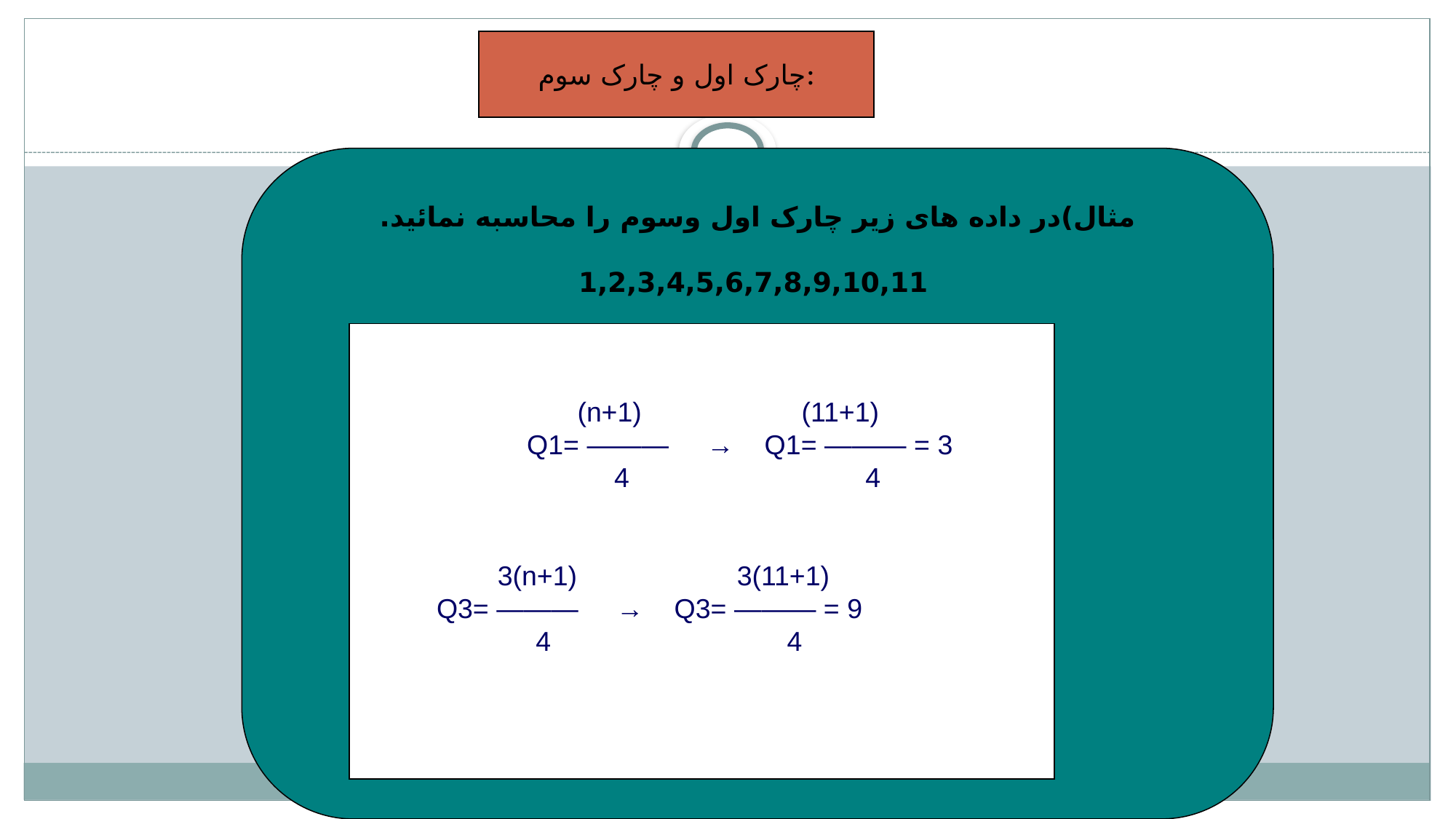

چارک اول و چارک سوم:
مثال)در داده های زیر چارک اول وسوم را محاسبه نمائید.

 1,2,3,4,5,6,7,8,9,10,11

             (n+1)                     (11+1)
          Q1= ———     →    Q1= ——— = 3
             4                               4

                  3(n+1)                     3(11+1)
          Q3= ———     →    Q3= ——— = 9
                       4                               4